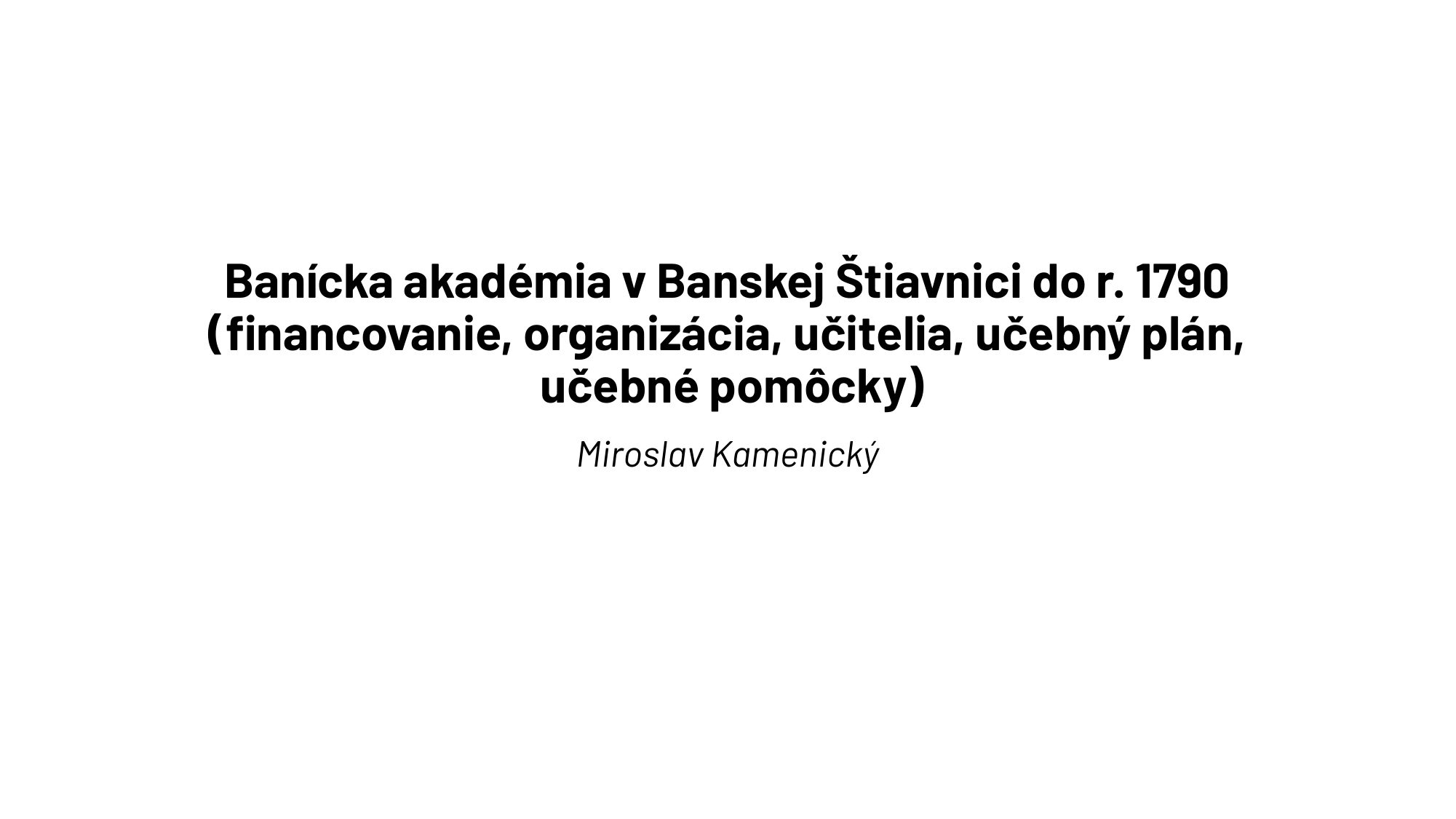

# Banícka akadémia v Banskej Štiavnici do r. 1790 (financovanie, organizácia, učitelia, učebný plán, učebné pomôcky)
Miroslav Kamenický